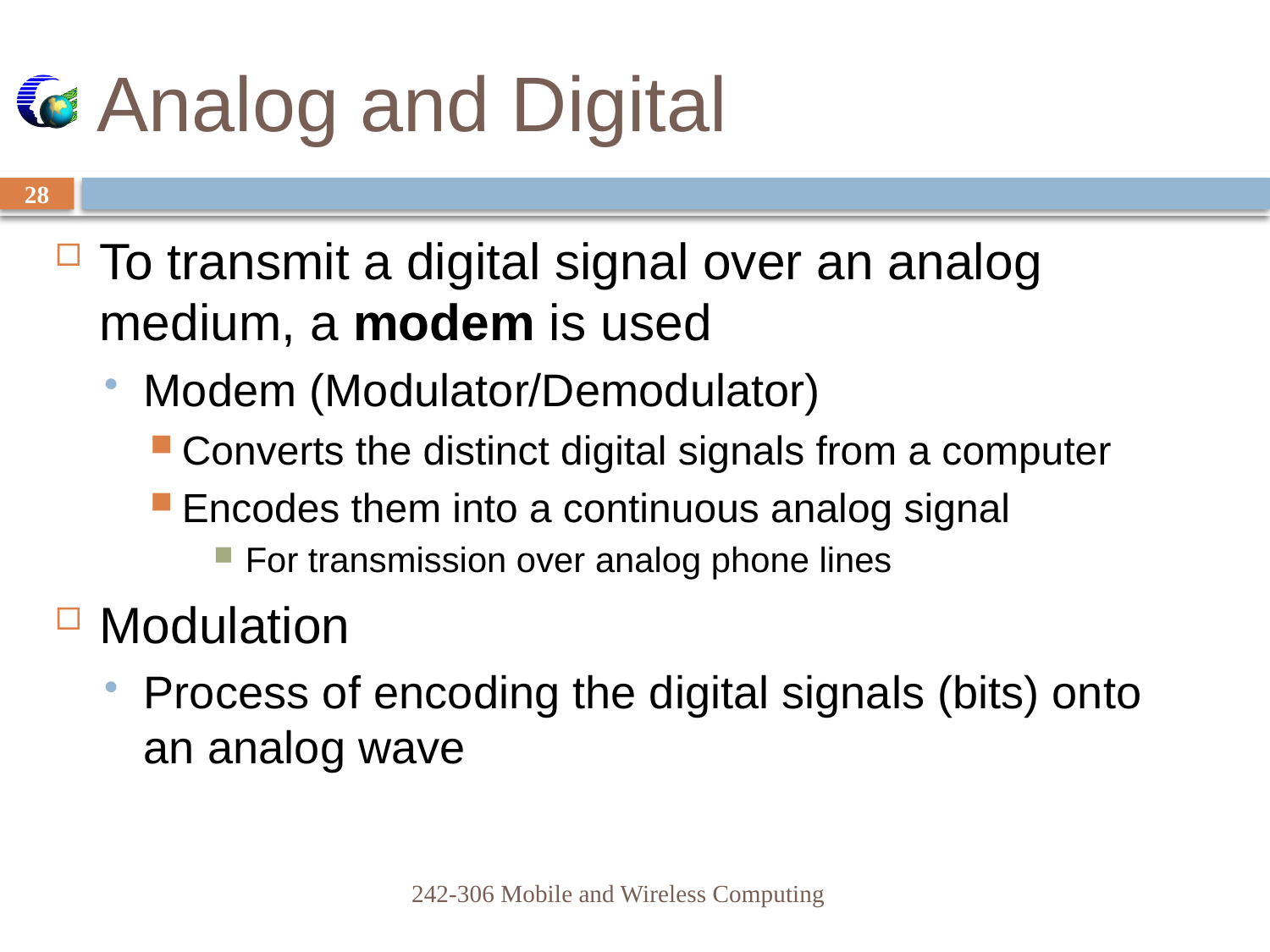

# Analog and Digital
28
To transmit a digital signal over an analog medium, a modem is used
Modem (Modulator/Demodulator)
Converts the distinct digital signals from a computer
Encodes them into a continuous analog signal
For transmission over analog phone lines
Modulation
Process of encoding the digital signals (bits) onto an analog wave
242-306 Mobile and Wireless Computing